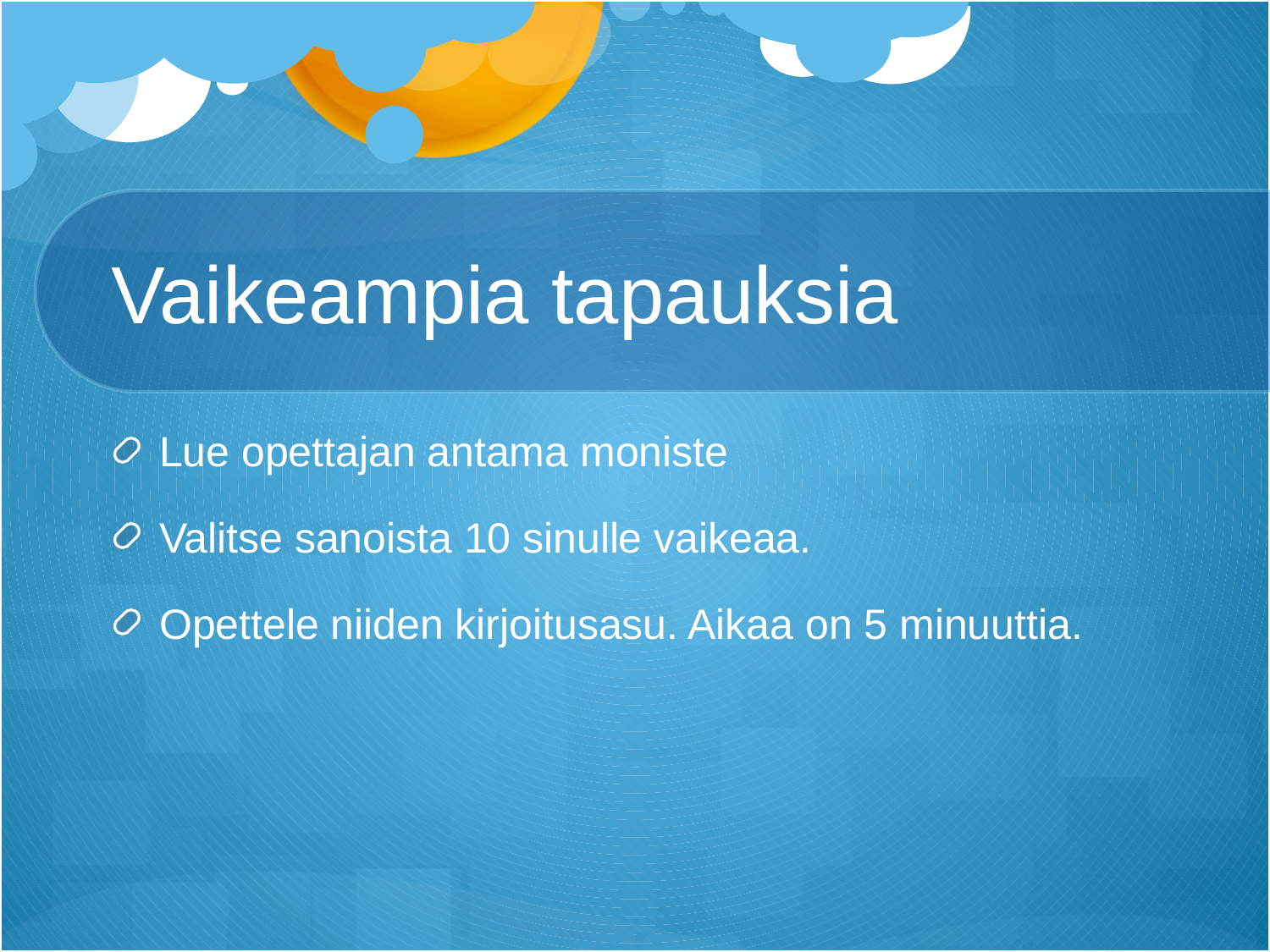

# Vaikeampia tapauksia
Lue opettajan antama moniste
Valitse sanoista 10 sinulle vaikeaa.
Opettele niiden kirjoitusasu. Aikaa on 5 minuuttia.